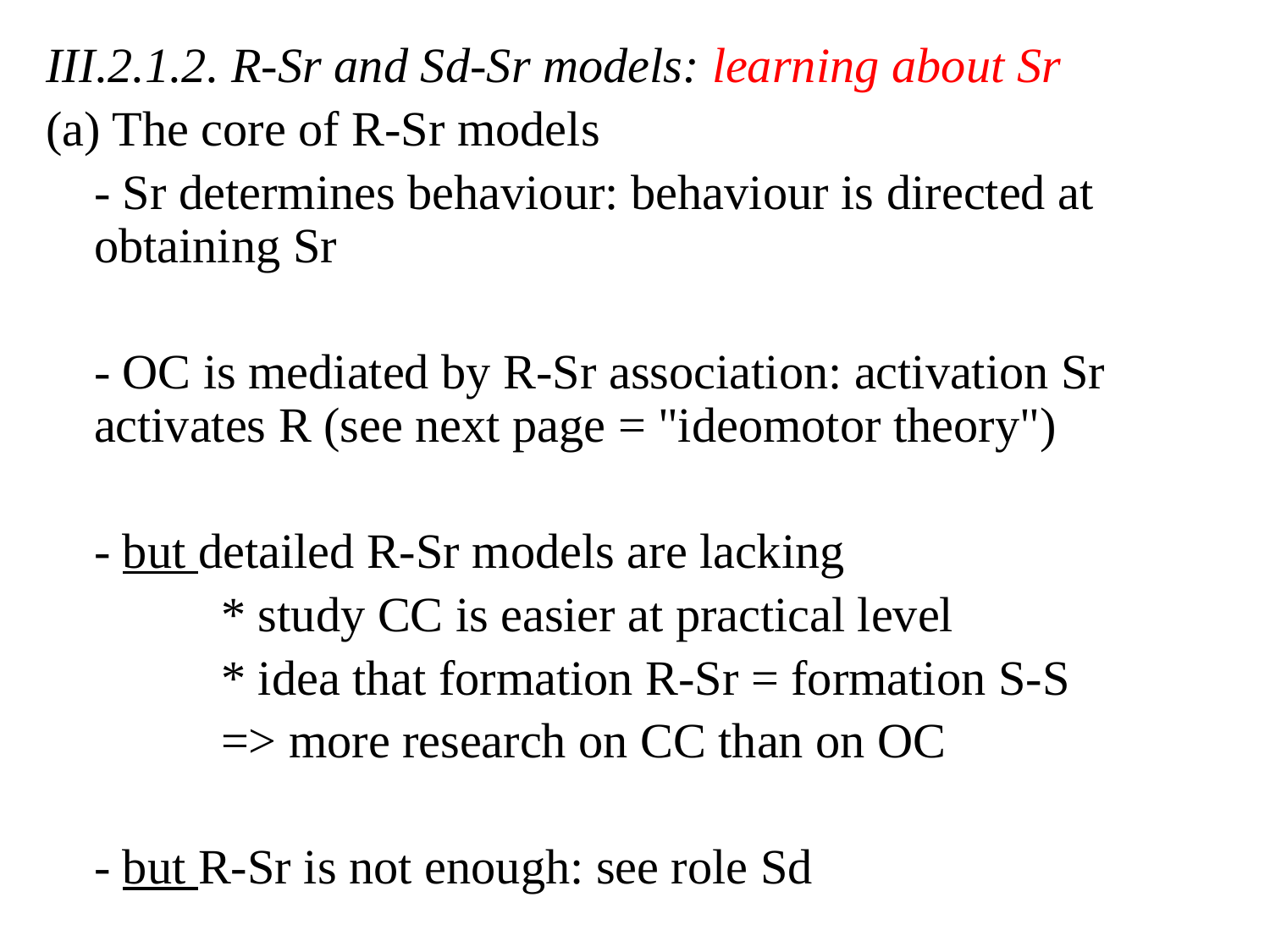

III.2.1.2. R-Sr and Sd-Sr models: learning about Sr
(a) The core of R-Sr models
	- Sr determines behaviour: behaviour is directed at obtaining Sr

	- OC is mediated by R-Sr association: activation Sr activates R (see next page = "ideomotor theory")

	- but detailed R-Sr models are lacking
		* study CC is easier at practical level
		* idea that formation R-Sr = formation S-S
		=> more research on CC than on OC

	- but R-Sr is not enough: see role Sd